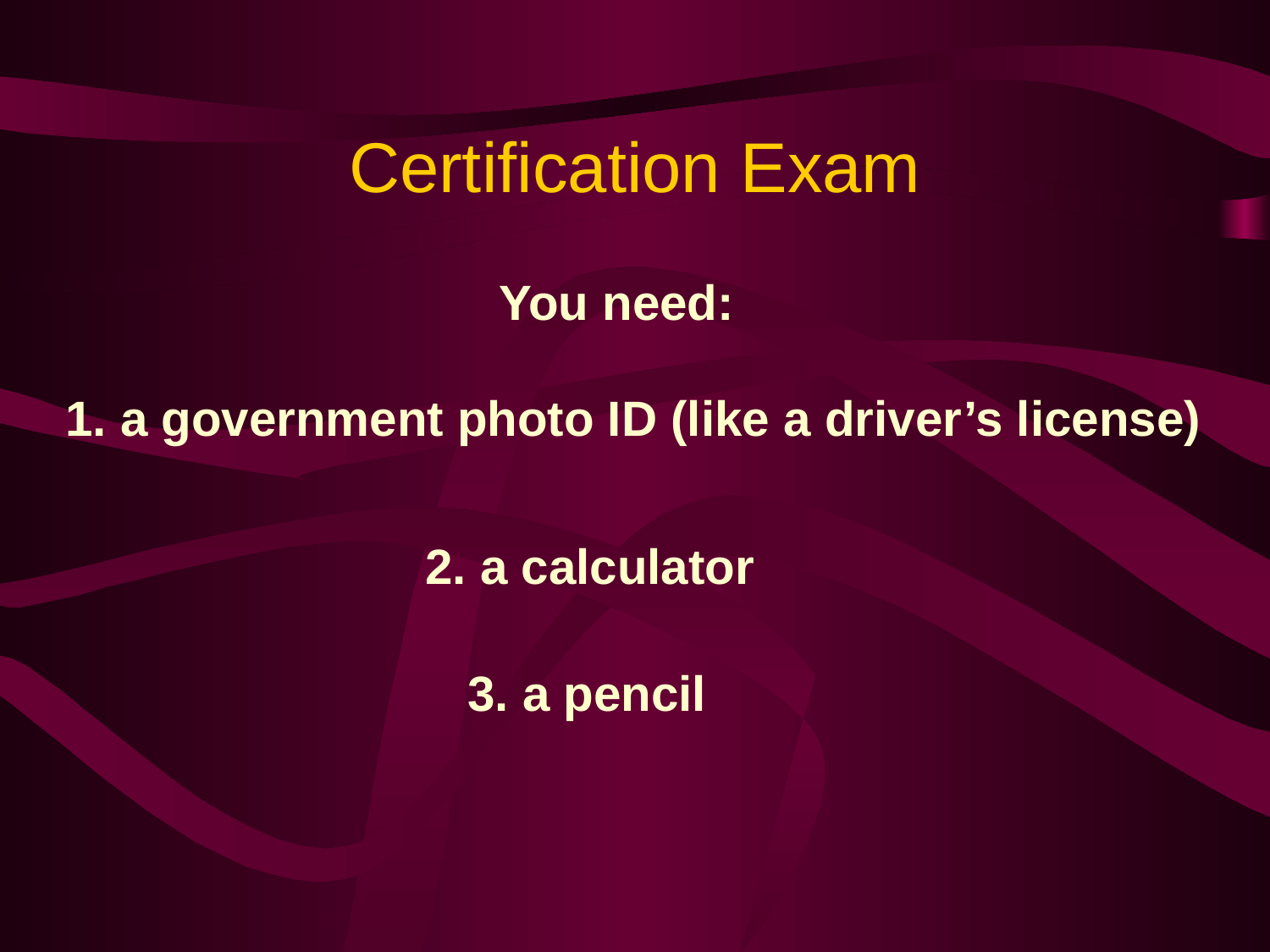

Certification Exam
You need:
1. a government photo ID (like a driver’s license)
2. a calculator
3. a pencil